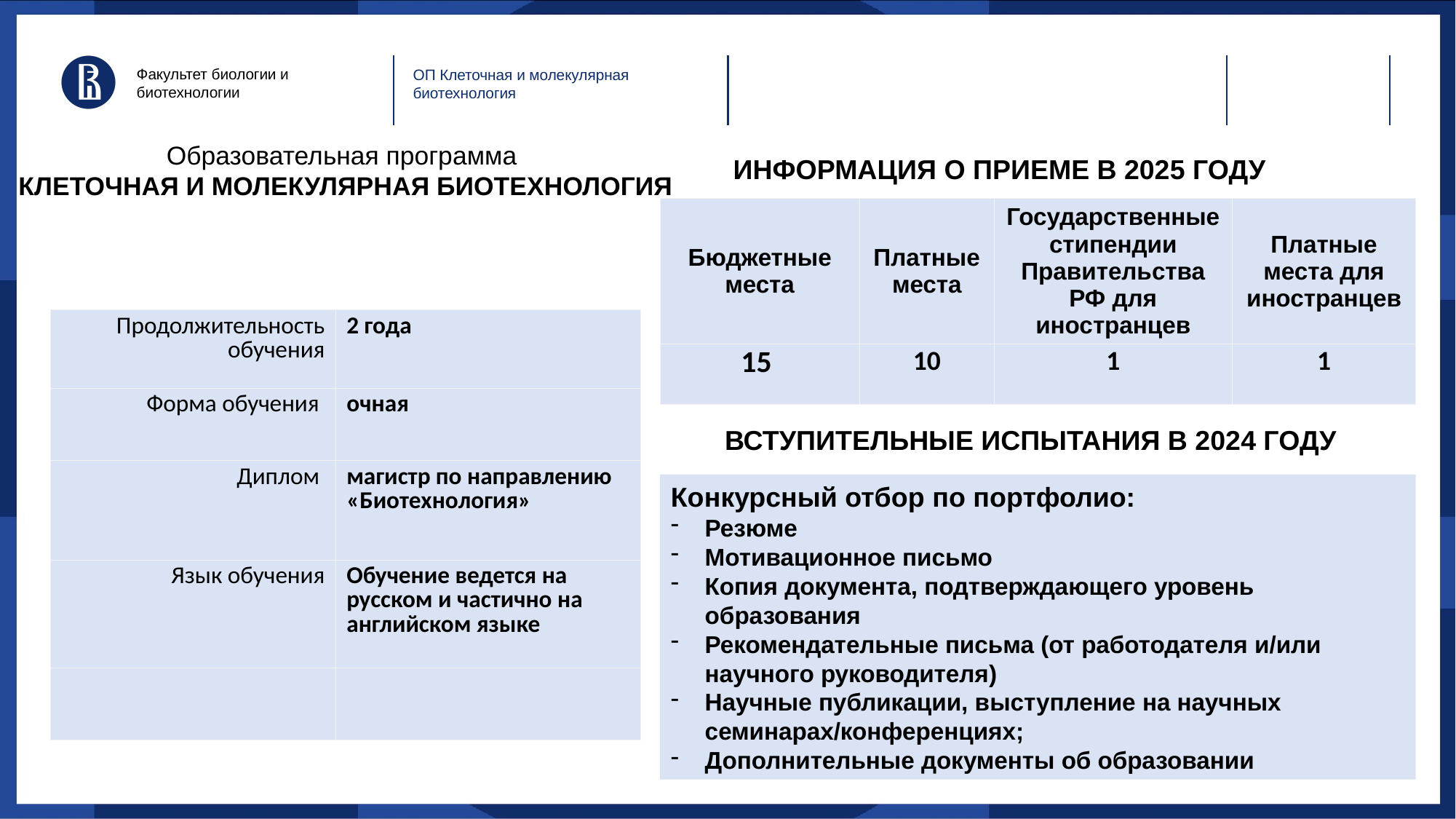

Факультет биологии и биотехнологии

ОП Клеточная и молекулярная биотехнология

# Образовательная программа КЛЕТОЧНАЯ И МОЛЕКУЛЯРНАЯ БИОТЕХНОЛОГИЯ
ИНФОРМАЦИЯ О ПРИЕМЕ В 2025 ГОДУ

| Бюджетные места | Платные места | Государственные стипендии Правительства РФ для иностранцев | Платные места для иностранцев |
| --- | --- | --- | --- |
| 15 | 10 | 1 | 1 |
| Продолжительность обучения | 2 года |
| --- | --- |
| Форма обучения | очная |
| Диплом | магистр по направлению «Биотехнология» |
| Язык обучения | Обучение ведется на русском и частично на английском языке |
|  |  |
ВСТУПИТЕЛЬНЫЕ ИСПЫТАНИЯ В 2024 ГОДУ

Конкурсный отбор по портфолио:
Резюме
Мотивационное письмо
Копия документа, подтверждающего уровень образования
Рекомендательные письма (от работодателя и/или научного руководителя)
Научные публикации, выступление на научных семинарах/конференциях;
Дополнительные документы об образовании